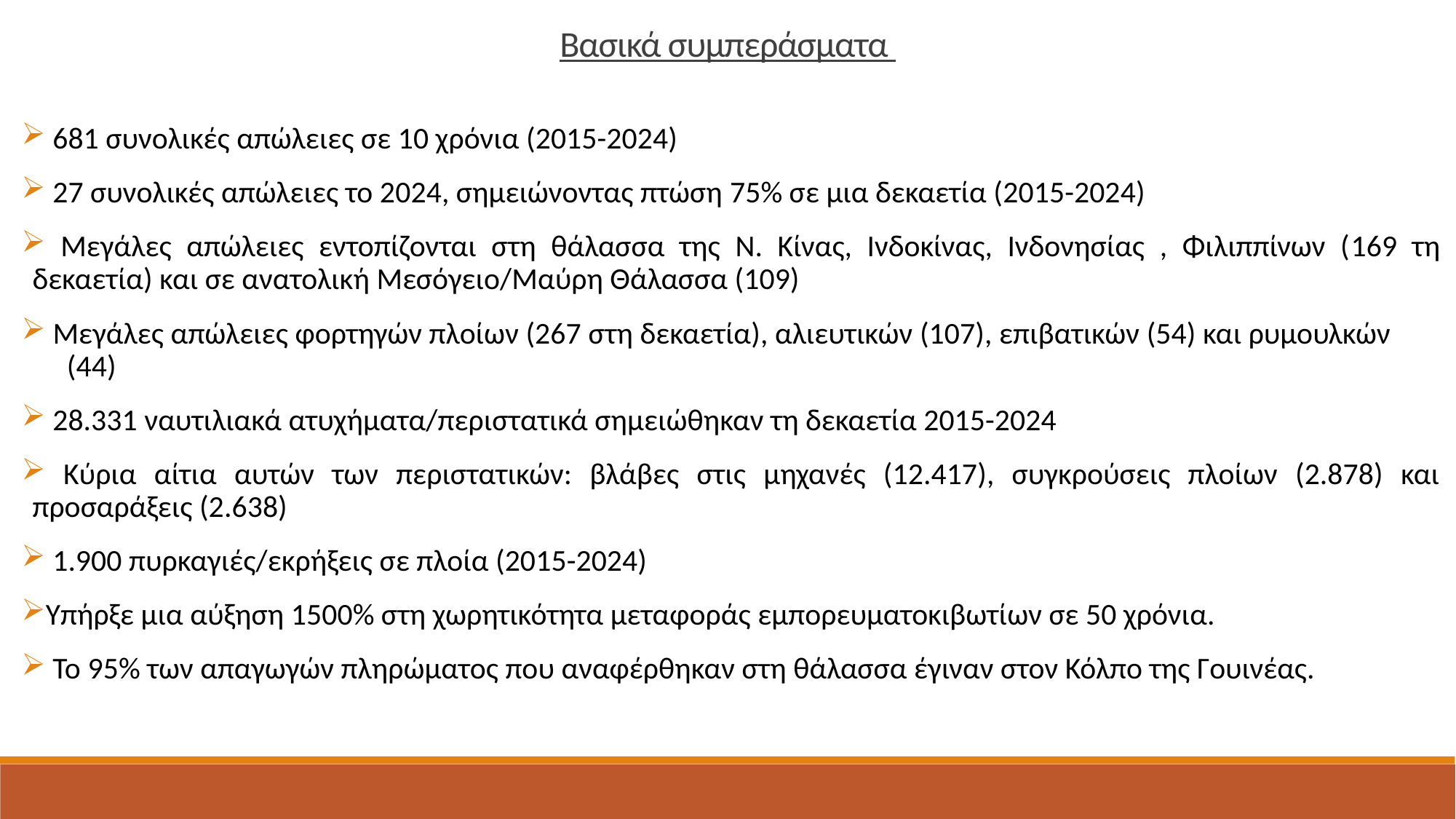

Βασικά συμπεράσματα

 681 συνολικές απώλειες σε 10 χρόνια (2015-2024)
 27 συνολικές απώλειες το 2024, σημειώνοντας πτώση 75% σε μια δεκαετία (2015-2024)
 Μεγάλες απώλειες εντοπίζονται στη θάλασσα της Ν. Κίνας, Ινδοκίνας, Ινδονησίας , Φιλιππίνων (169 τη δεκαετία) και σε ανατολική Μεσόγειο/Μαύρη Θάλασσα (109)
 Μεγάλες απώλειες φορτηγών πλοίων (267 στη δεκαετία), αλιευτικών (107), επιβατικών (54) και ρυμουλκών             (44)
 28.331 ναυτιλιακά ατυχήματα/περιστατικά σημειώθηκαν τη δεκαετία 2015-2024
 Κύρια αίτια αυτών των περιστατικών: βλάβες στις μηχανές (12.417), συγκρούσεις πλοίων (2.878) και προσαράξεις (2.638)
 1.900 πυρκαγιές/εκρήξεις σε πλοία (2015-2024)
Υπήρξε μια αύξηση 1500% στη χωρητικότητα μεταφοράς εμπορευματοκιβωτίων σε 50 χρόνια.
 Το 95% των απαγωγών πληρώματος που αναφέρθηκαν στη θάλασσα έγιναν στον Κόλπο της Γουινέας.